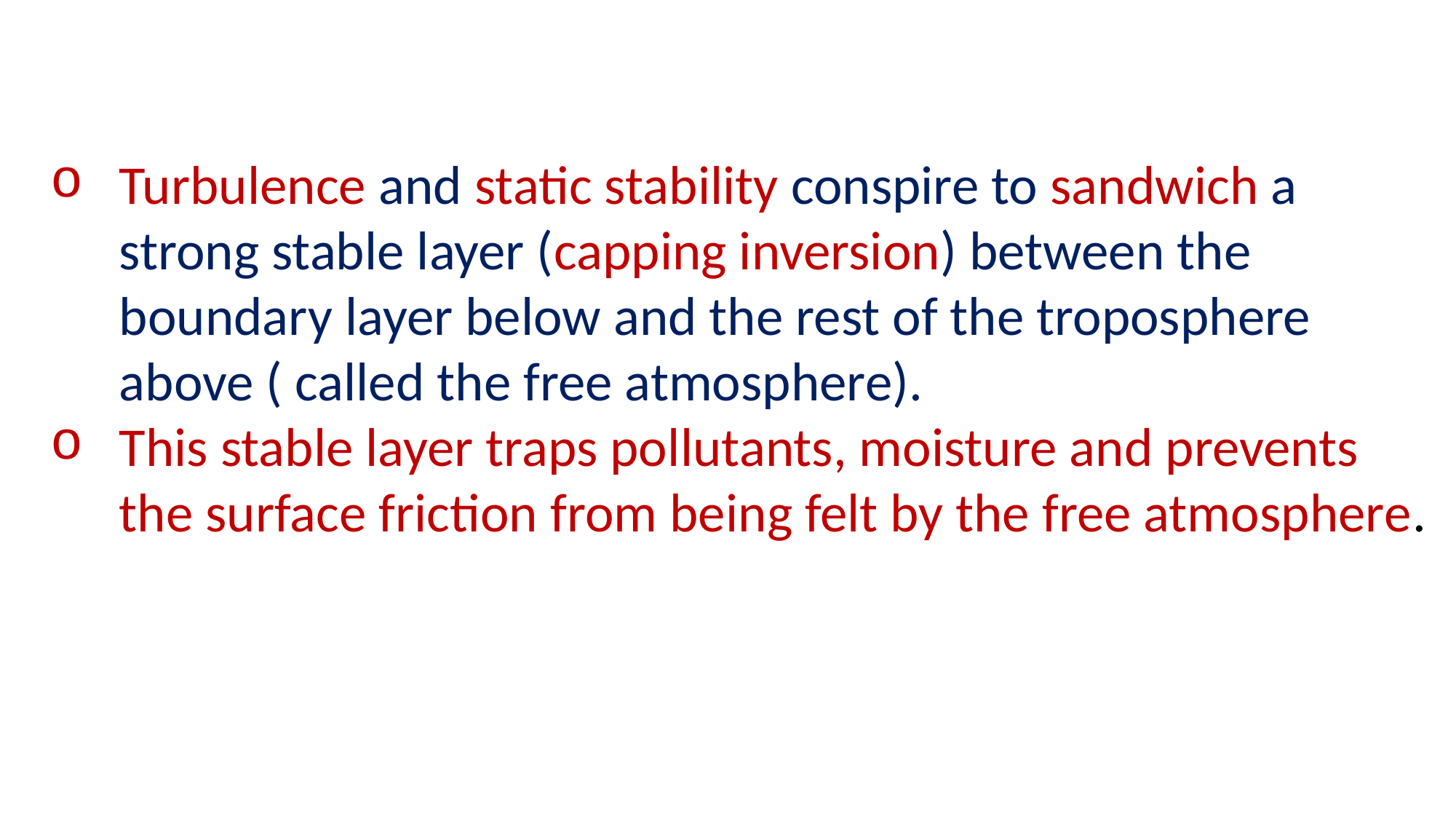

Turbulence and static stability conspire to sand­wich a strong stable layer (capping inversion) between the boundary layer below and the rest of the troposphere above ( called the free atmosphere).
This stable layer traps pol­lutants, moisture and prevents  the surface friction from being felt by the free atmosphere.